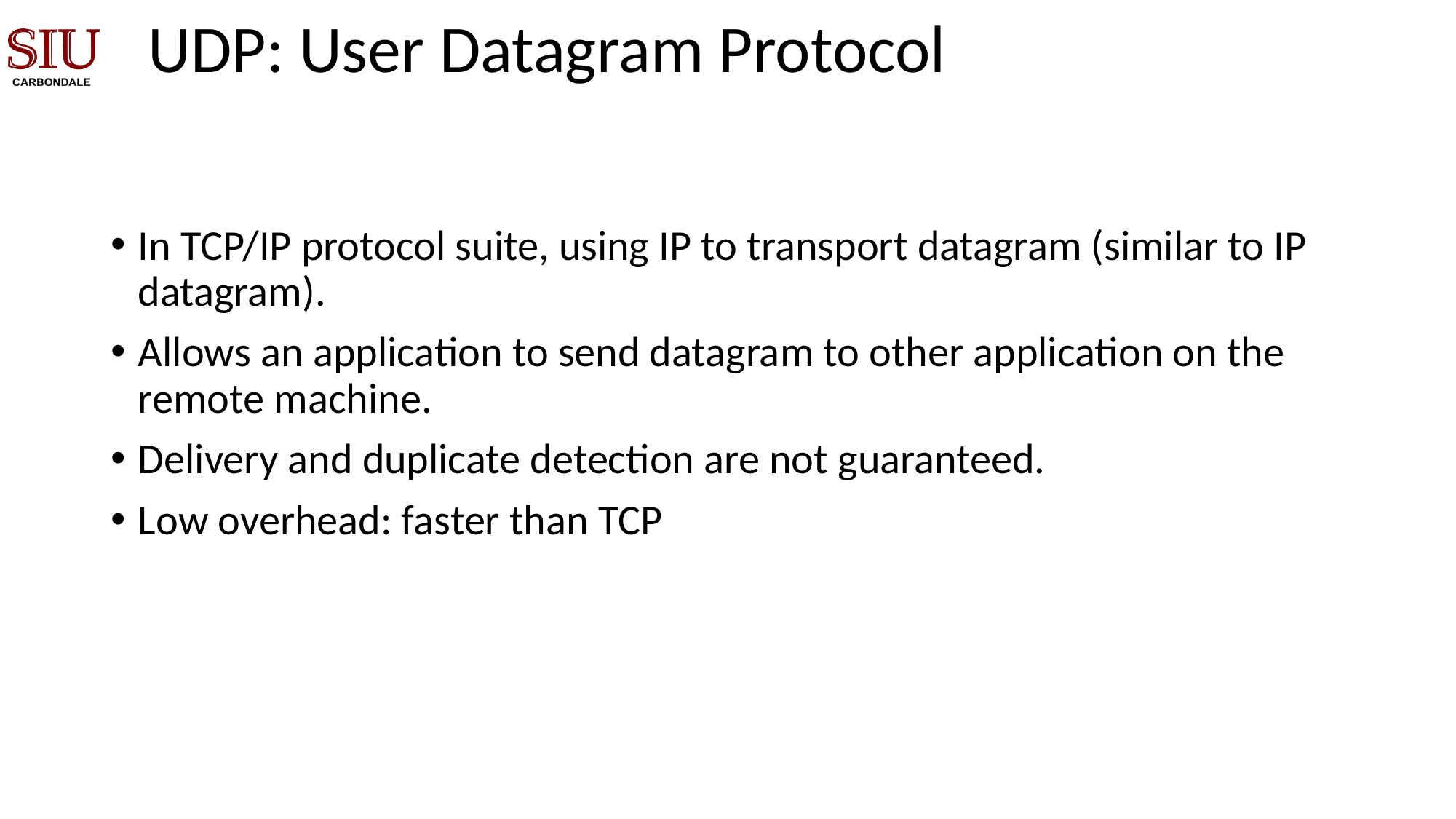

# UDP: User Datagram Protocol
In TCP/IP protocol suite, using IP to transport datagram (similar to IP datagram).
Allows an application to send datagram to other application on the remote machine.
Delivery and duplicate detection are not guaranteed.
Low overhead: faster than TCP